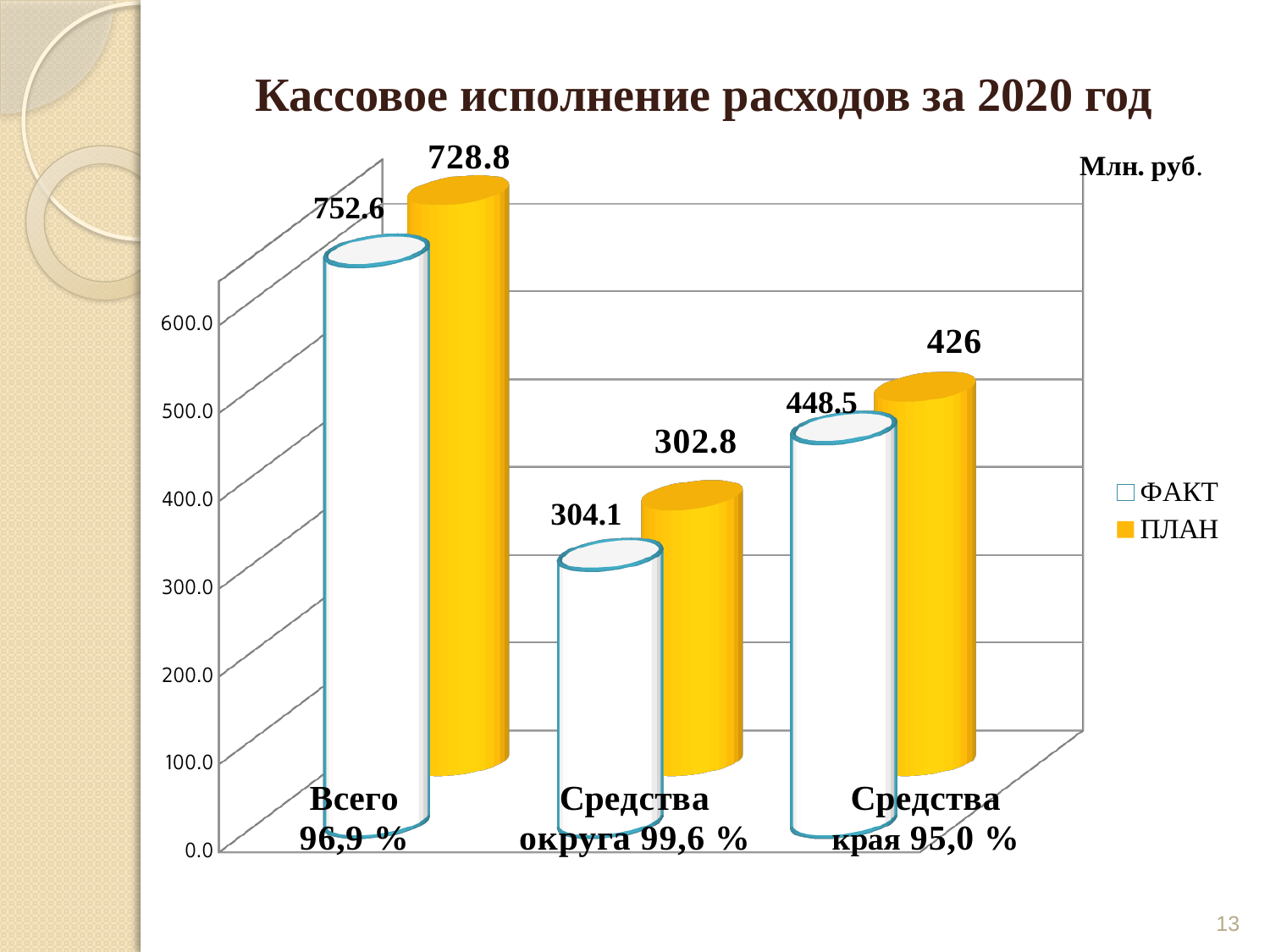

# Кассовое исполнение расходов за 2020 год

[unsupported chart]

13